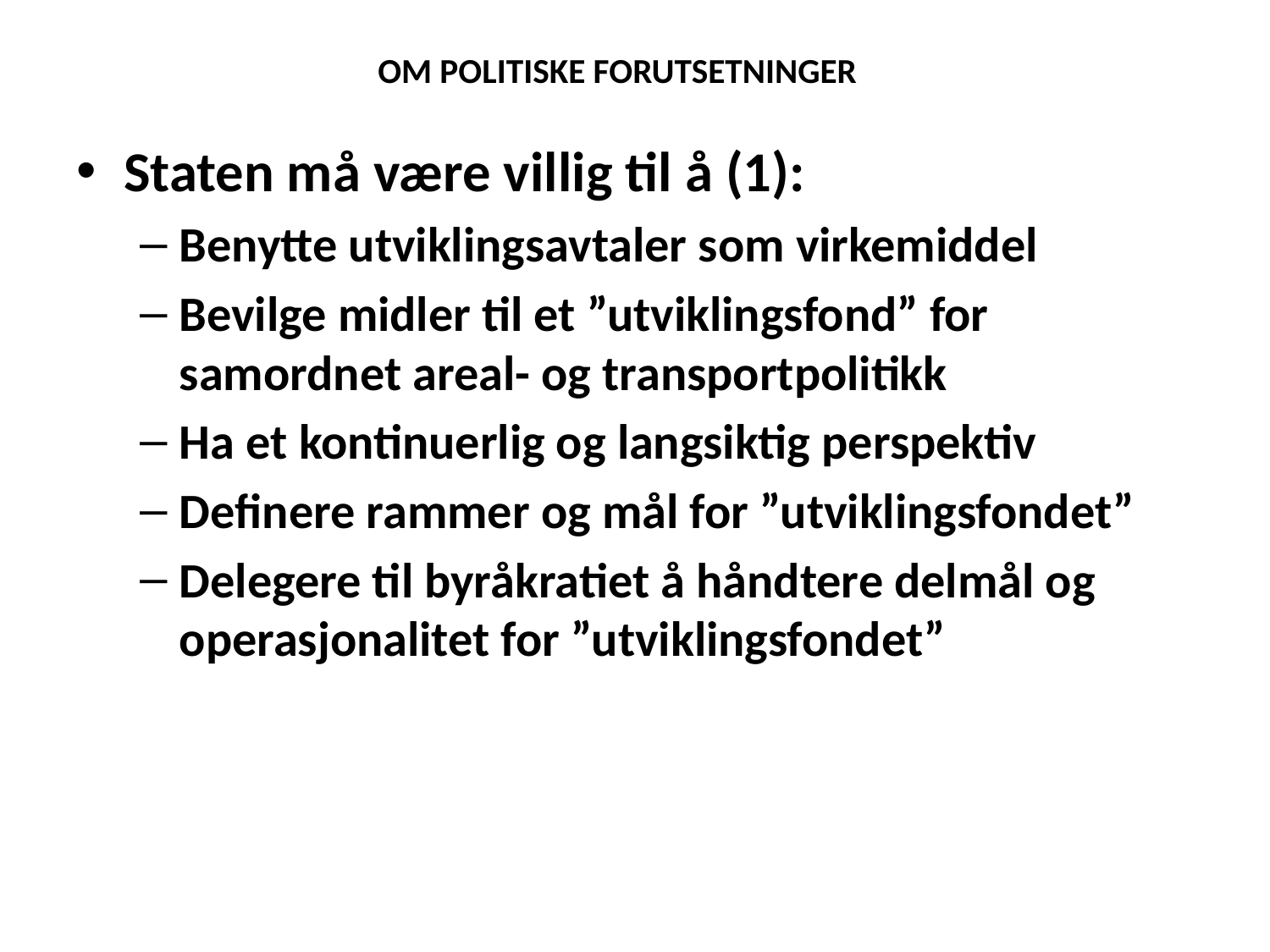

# OM POLITISKE FORUTSETNINGER
Staten må være villig til å (1):
Benytte utviklingsavtaler som virkemiddel
Bevilge midler til et ”utviklingsfond” for samordnet areal- og transportpolitikk
Ha et kontinuerlig og langsiktig perspektiv
Definere rammer og mål for ”utviklingsfondet”
Delegere til byråkratiet å håndtere delmål og operasjonalitet for ”utviklingsfondet”